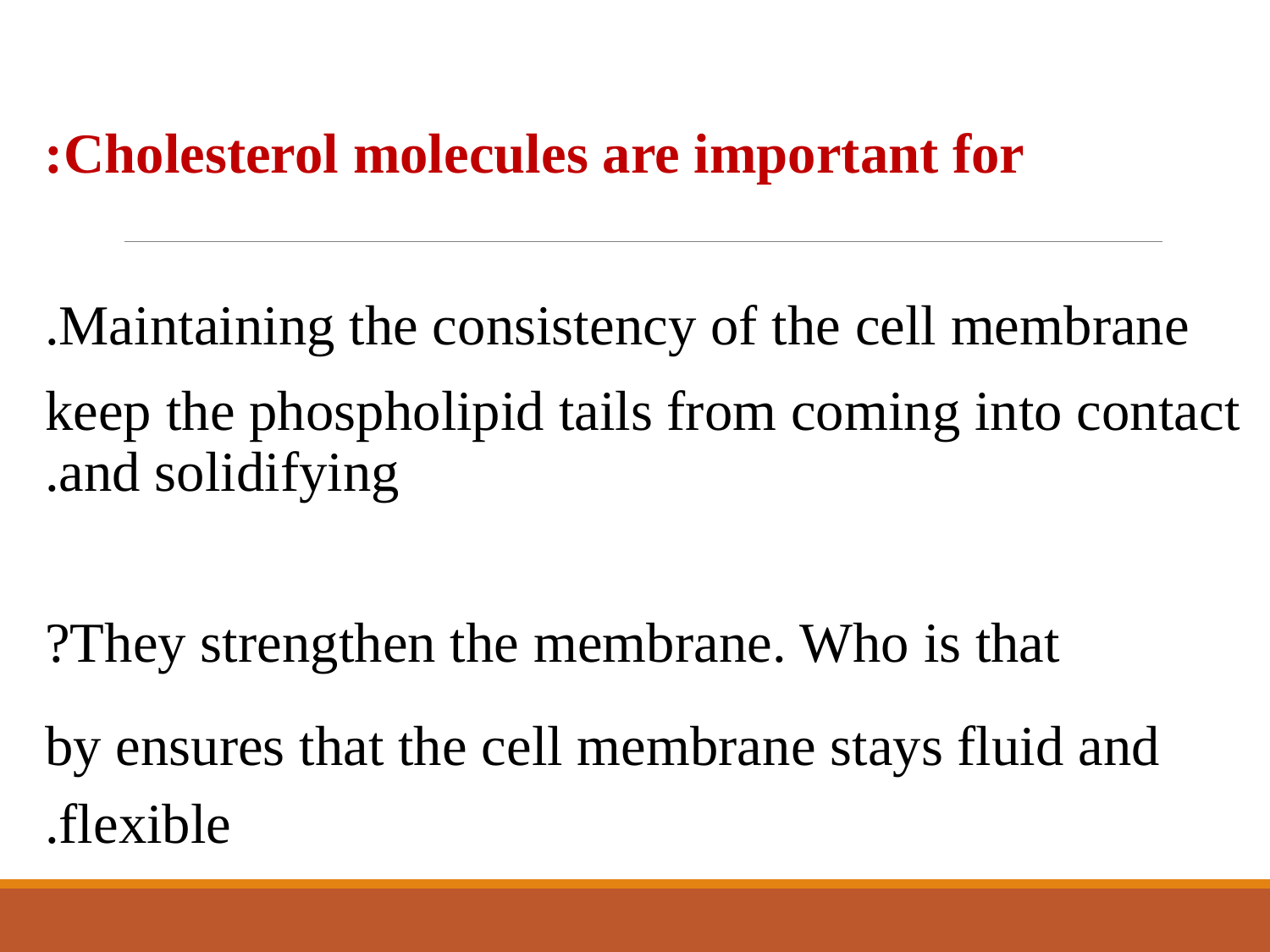

Cholesterol molecules are important for:

Maintaining the consistency of the cell membrane.
keep the phospholipid tails from coming into contact and solidifying.

They strengthen the membrane. Who is that?
by ensures that the cell membrane stays fluid and flexible.